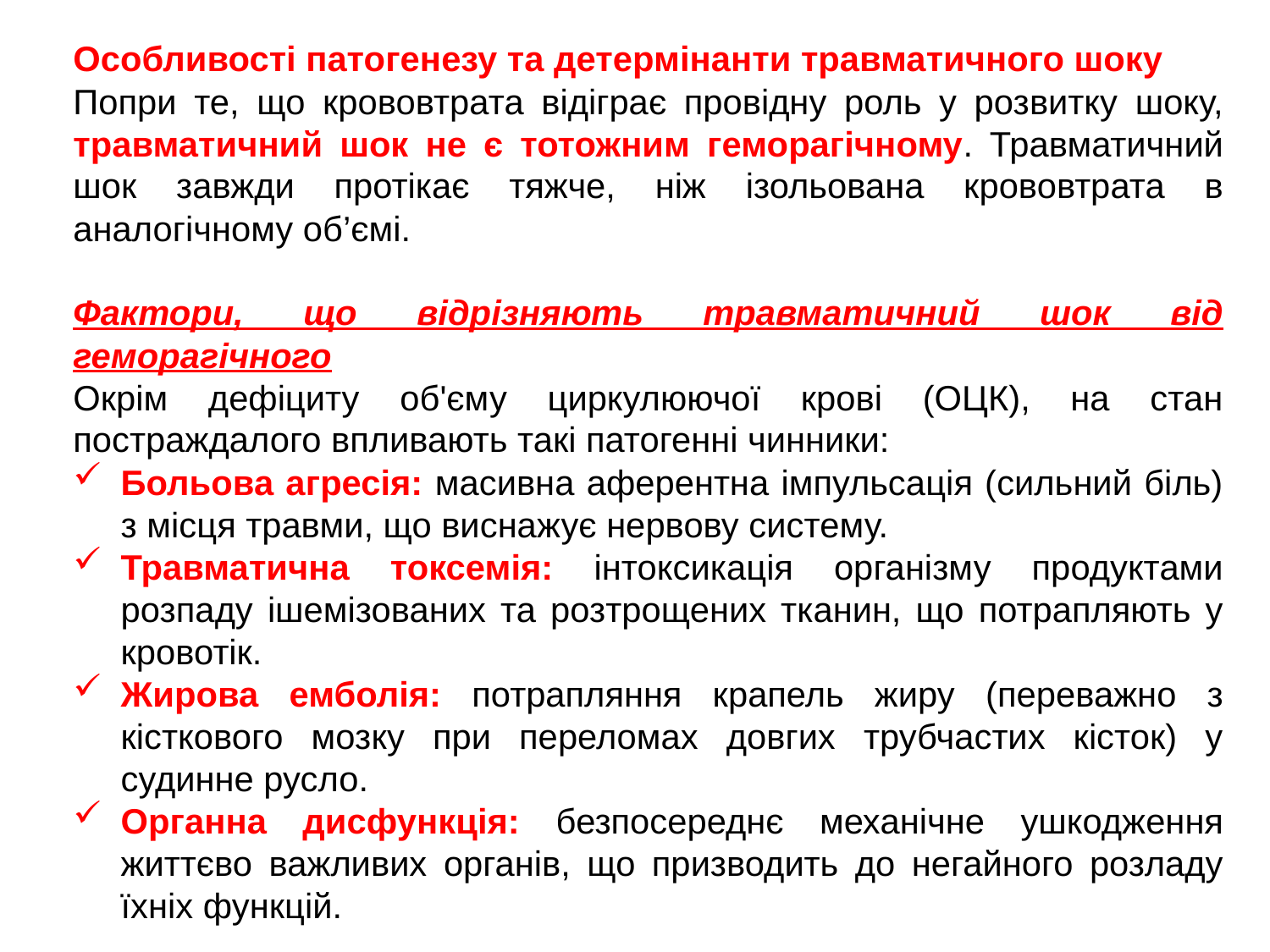

Особливості патогенезу та детермінанти травматичного шоку
Попри те, що крововтрата відіграє провідну роль у розвитку шоку, травматичний шок не є тотожним геморагічному. Травматичний шок завжди протікає тяжче, ніж ізольована крововтрата в аналогічному об’ємі.

Фактори, що відрізняють травматичний шок від геморагічного
Окрім дефіциту об'єму циркулюючої крові (ОЦК), на стан постраждалого впливають такі патогенні чинники:
Больова агресія: масивна аферентна імпульсація (сильний біль) з місця травми, що виснажує нервову систему.
Травматична токсемія: інтоксикація організму продуктами розпаду ішемізованих та розтрощених тканин, що потрапляють у кровотік.
Жирова емболія: потрапляння крапель жиру (переважно з кісткового мозку при переломах довгих трубчастих кісток) у судинне русло.
Органна дисфункція: безпосереднє механічне ушкодження життєво важливих органів, що призводить до негайного розладу їхніх функцій.